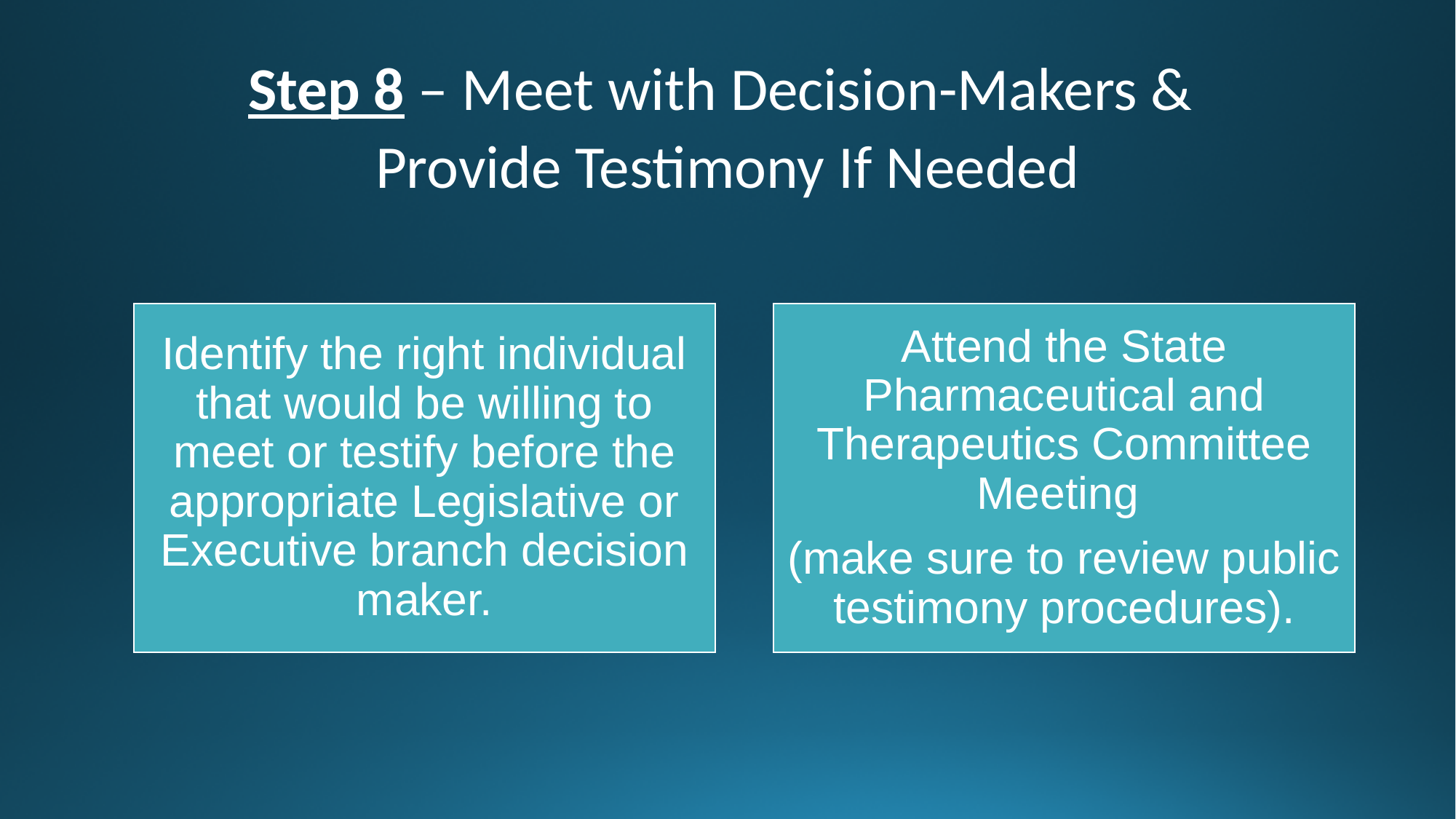

# Step 8 – Meet with Decision-Makers & Provide Testimony If Needed
Identify the right individual that would be willing to meet or testify before the appropriate Legislative or Executive branch decision maker.
Attend the State Pharmaceutical and Therapeutics Committee Meeting
(make sure to review public testimony procedures).